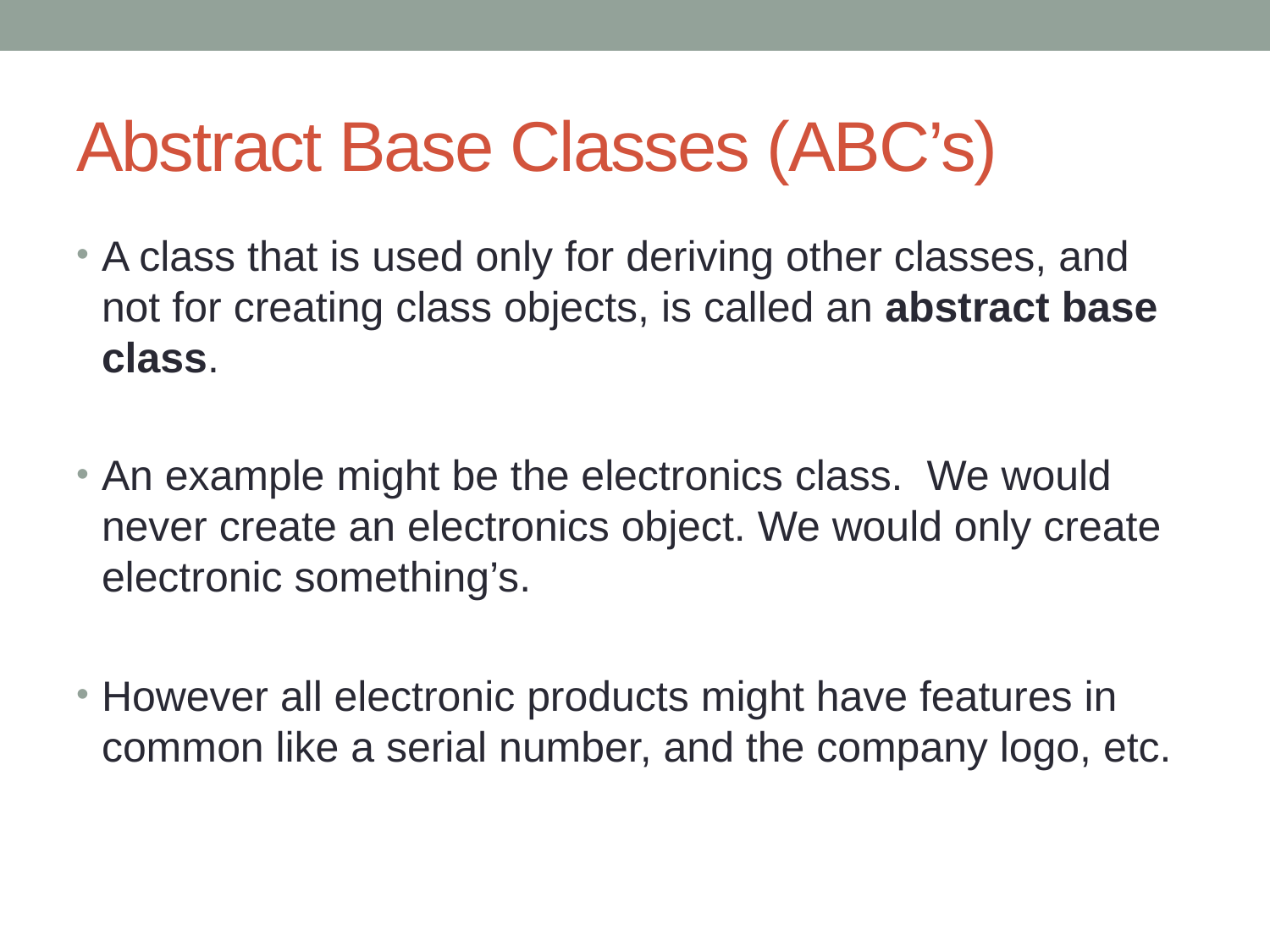

# Abstract Base Classes (ABC’s)
A class that is used only for deriving other classes, and not for creating class objects, is called an abstract base class.

An example might be the electronics class.  We would never create an electronics object. We would only create electronic something’s.

However all electronic products might have features in common like a serial number, and the company logo, etc.